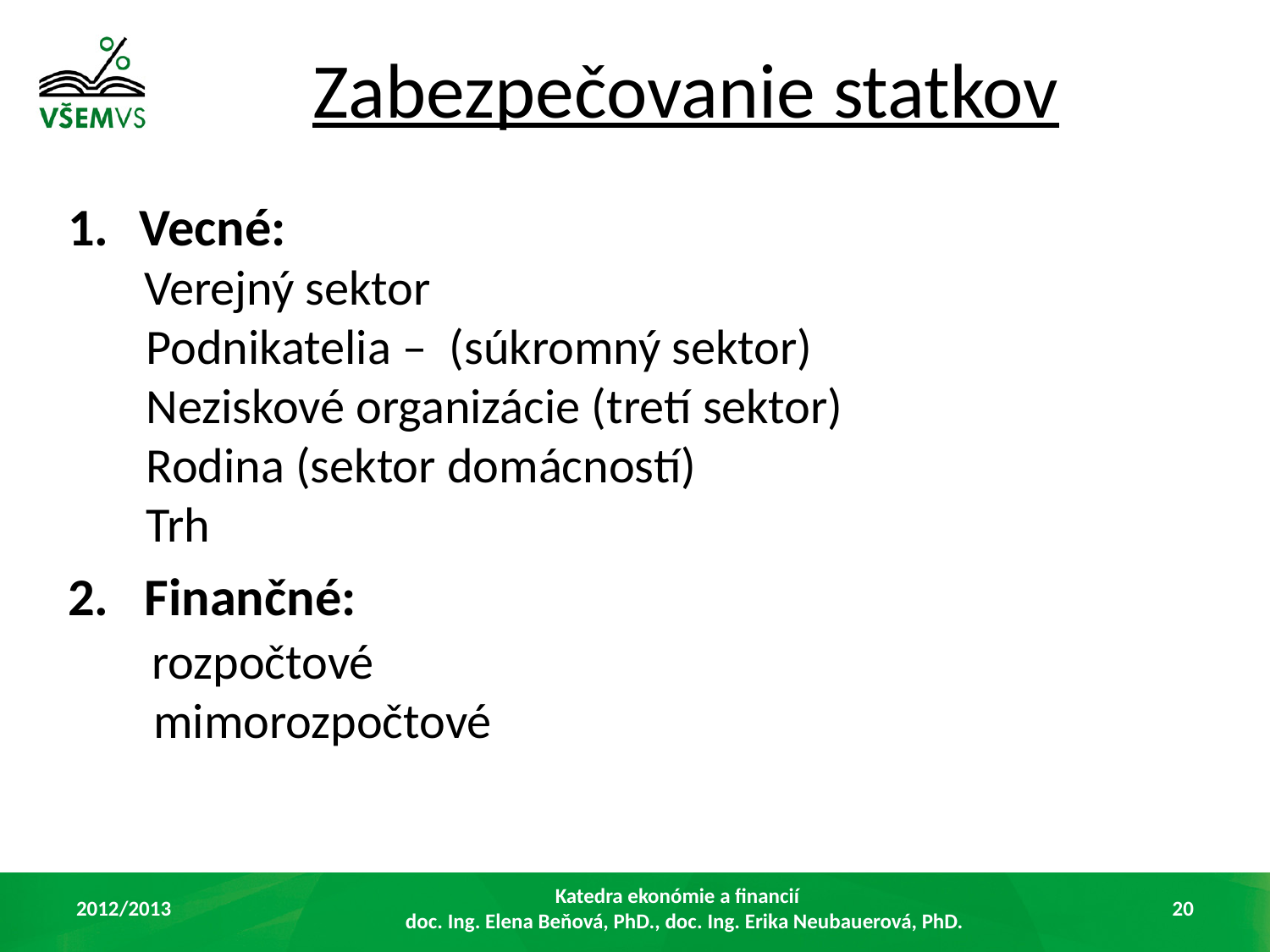

# Zabezpečovanie statkov
Vecné:
        Verejný sektor
       Podnikatelia –  (súkromný sektor)
       Neziskové organizácie (tretí sektor)
       Rodina (sektor domácností)
       Trh
2.   Finančné:
       rozpočtové
         mimorozpočtové

2012/2013
Katedra ekonómie a financií
  doc. Ing. Elena Beňová, PhD., doc. Ing. Erika Neubauerová, PhD.
20